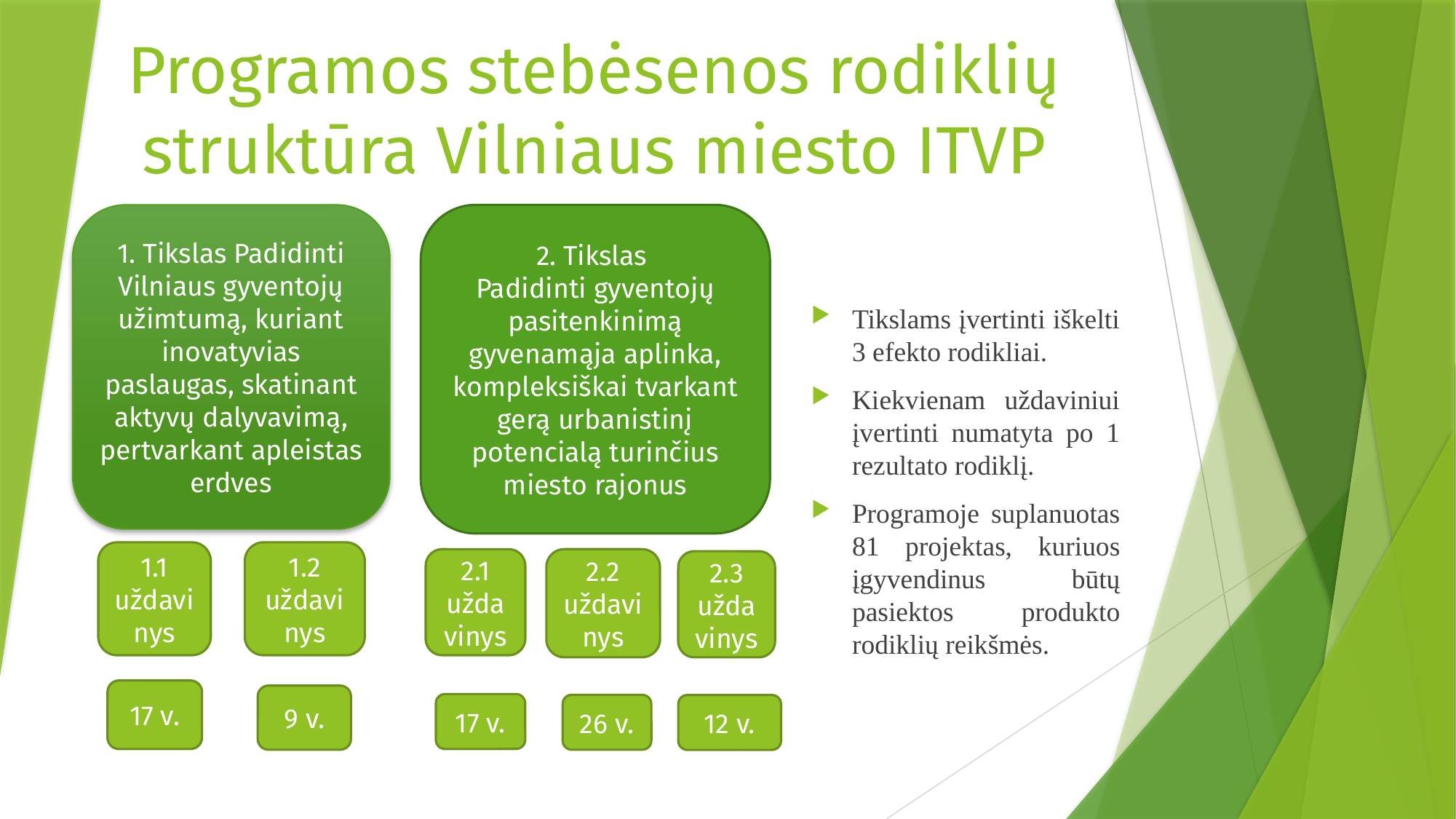

# Programos stebėsenos rodiklių struktūra Vilniaus miesto ITVP
1. Tikslas Padidinti Vilniaus gyventojų užimtumą, kuriant inovatyvias paslaugas, skatinant aktyvų dalyvavimą, pertvarkant apleistas erdves
2. Tikslas
Padidinti gyventojų pasitenkinimą gyvenamąja aplinka, kompleksiškai tvarkant gerą urbanistinį potencialą turinčius miesto rajonus
Tikslams įvertinti iškelti 3 efekto rodikliai.
Kiekvienam uždaviniui įvertinti numatyta po 1 rezultato rodiklį.
Programoje suplanuotas 81 projektas, kuriuos įgyvendinus būtų pasiektos produkto rodiklių reikšmės.

1.1 uždavinys
1.2 uždavinys
2.1 uždavinys
2.2 uždavinys
2.3 uždavinys
17 v.
9 v.
17 v.
26 v.
12 v.